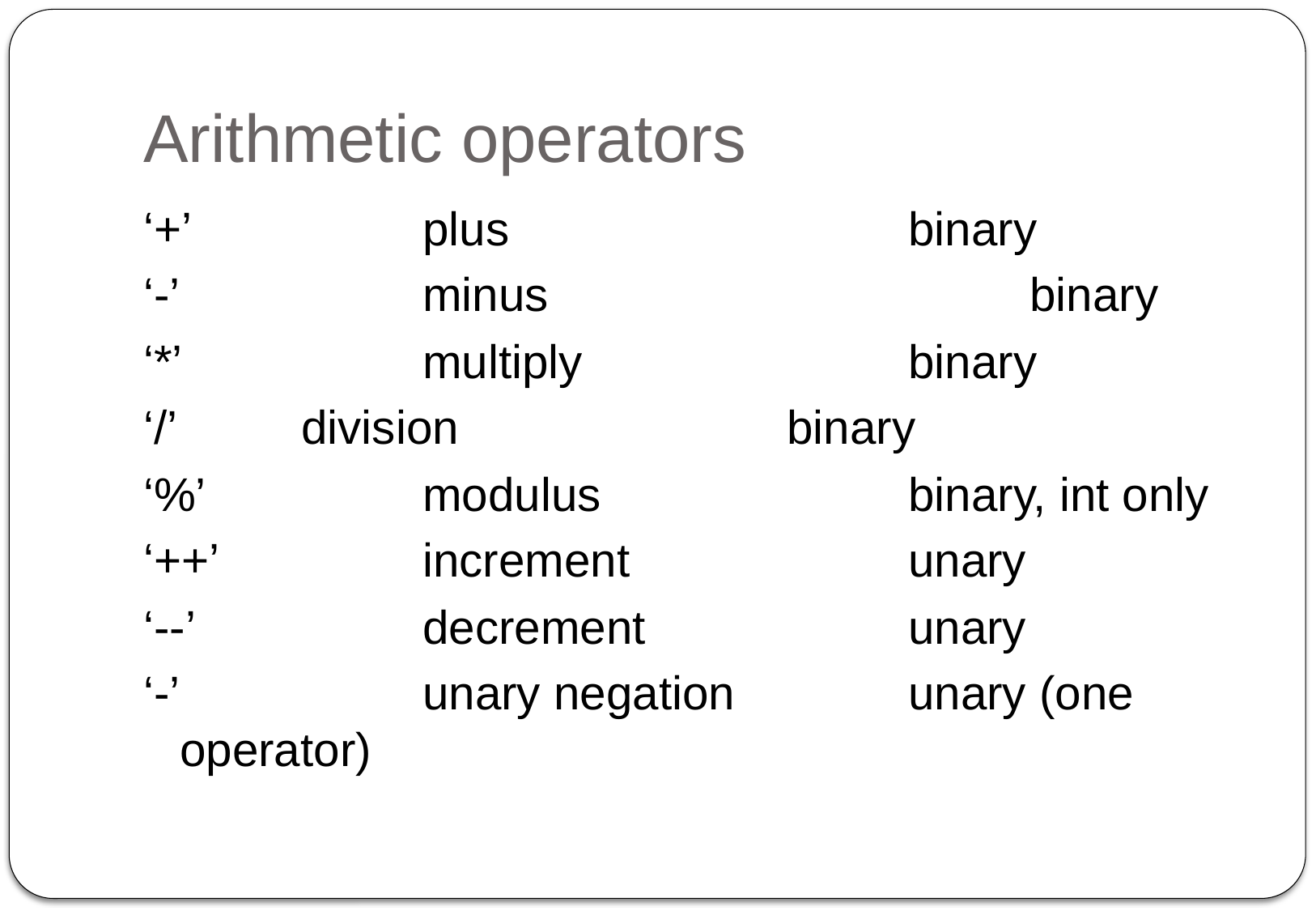

# Arithmetic operators
‘+’		plus				binary
‘-’		minus				binary
‘*’		multiply			binary
‘/’		division			binary
‘%’		modulus			binary, int only
‘++’		increment			unary
‘--’		decrement			unary
‘-’		unary negation		unary (one operator)